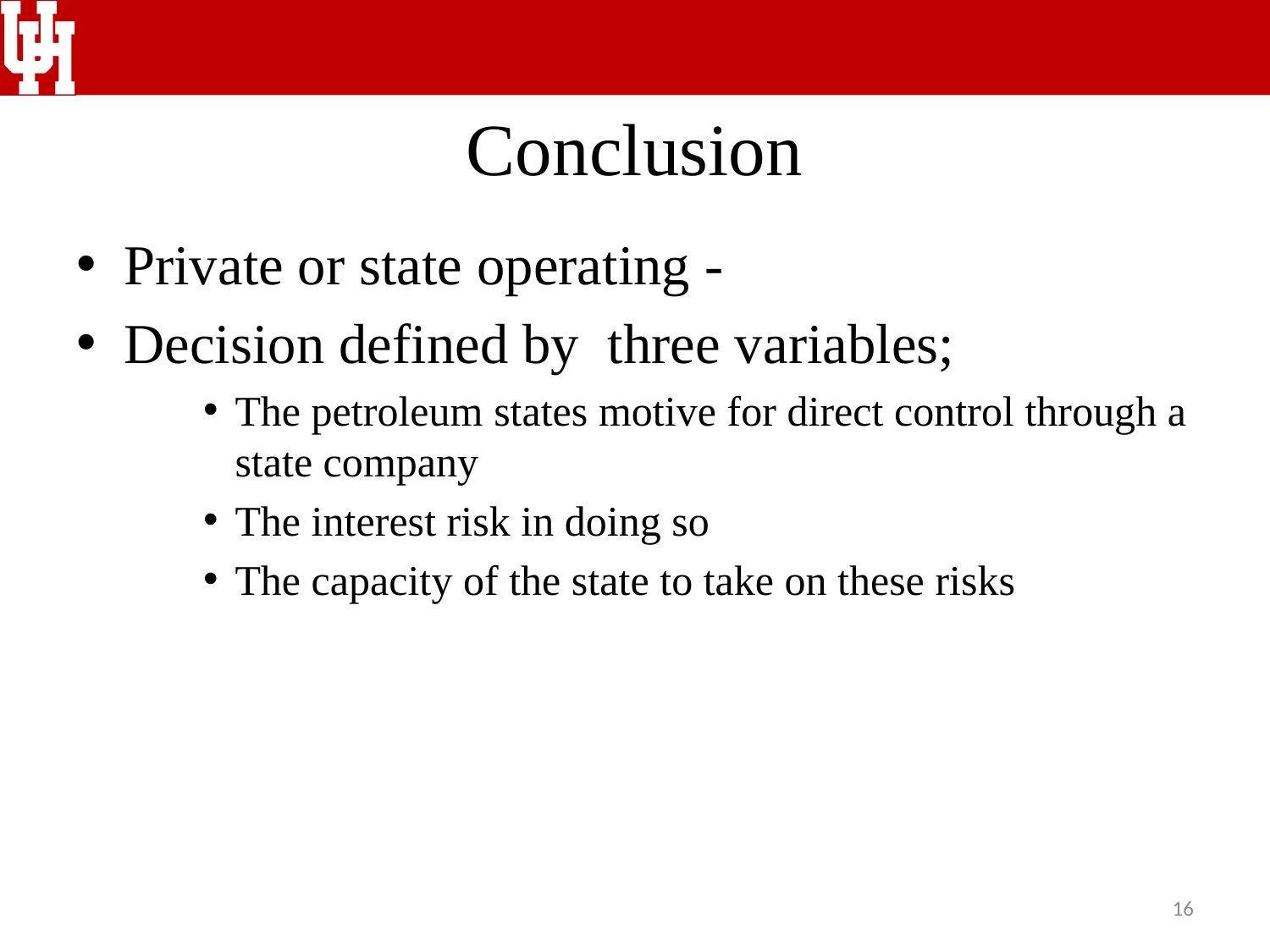

# Conclusion
Private or state operating -
Decision defined by  three variables;
The petroleum states motive for direct control through a state company
The interest risk in doing so
The capacity of the state to take on these risks
16